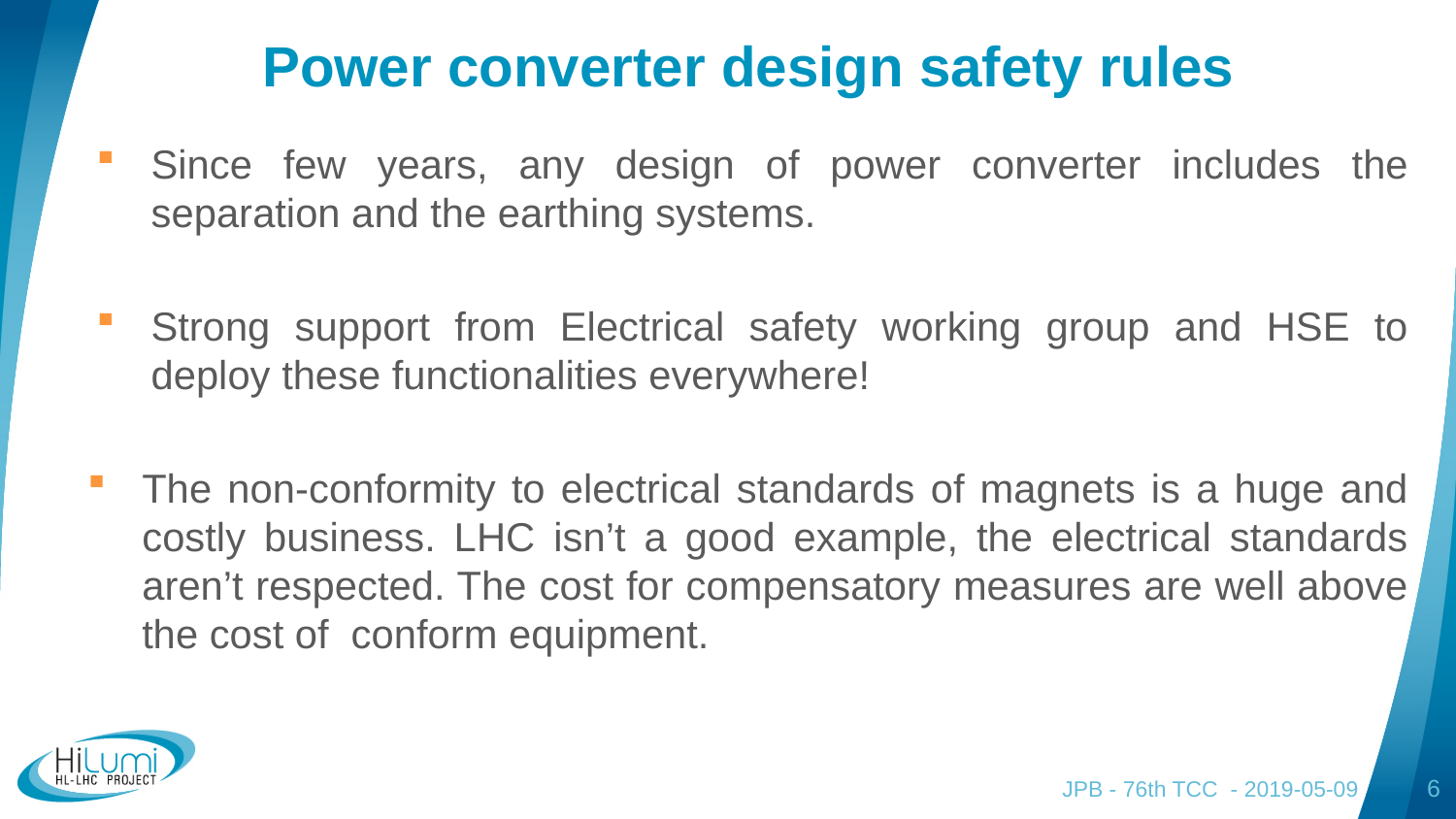

# Power converter design safety rules
Since few years, any design of power converter includes the separation and the earthing systems.

Strong support from Electrical safety working group and HSE to deploy these functionalities everywhere!

The non-conformity to electrical standards of magnets is a huge and costly business. LHC isn’t a good example, the electrical standards aren’t respected. The cost for compensatory measures are well above the cost of  conform equipment.
JPB - 76th TCC  - 2019-05-09
6